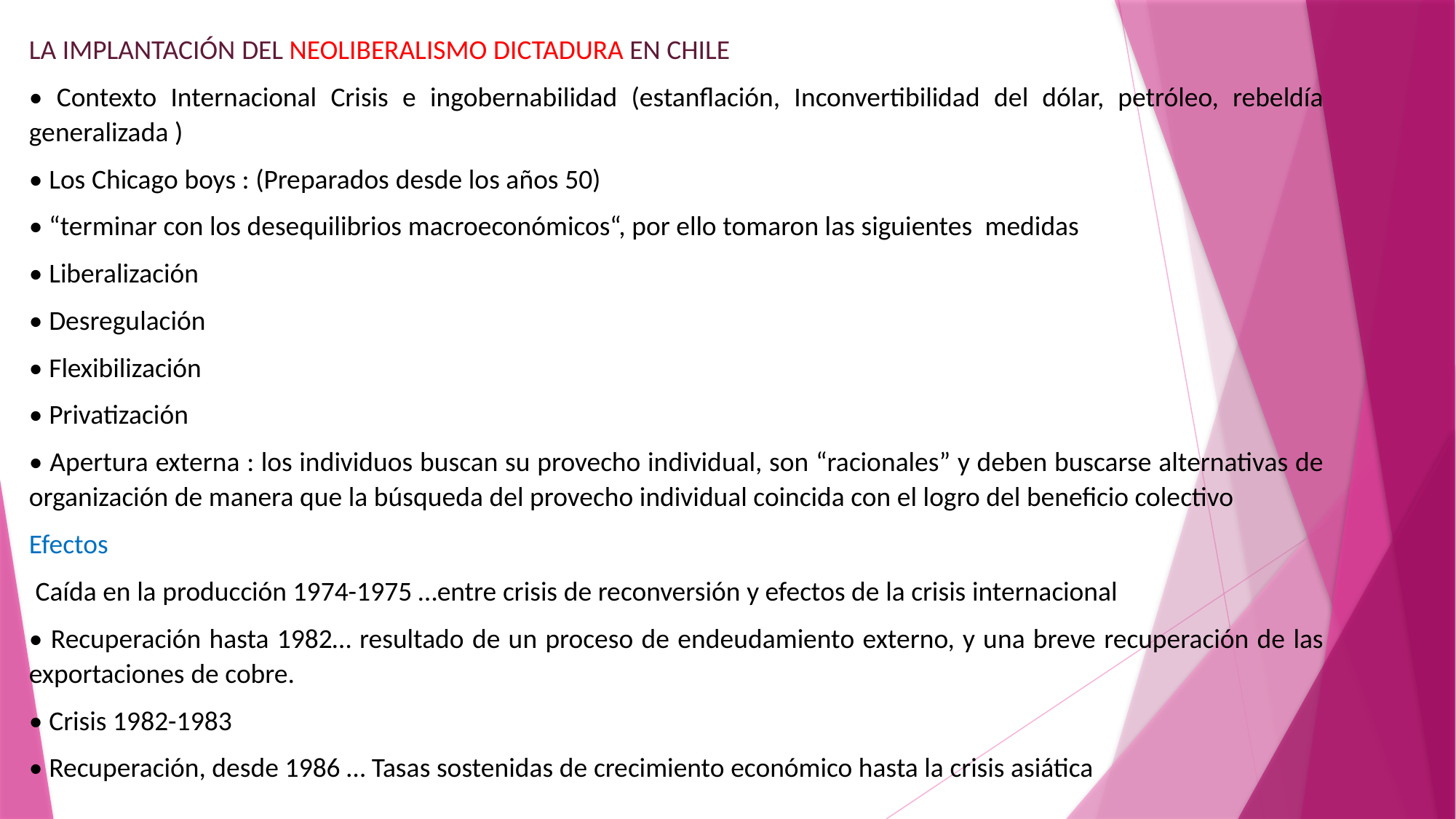

LA IMPLANTACIÓN DEL NEOLIBERALISMO DICTADURA EN CHILE
• Contexto Internacional Crisis e ingobernabilidad (estanflación, Inconvertibilidad del dólar, petróleo, rebeldía generalizada )
• Los Chicago boys : (Preparados desde los años 50)
• “terminar con los desequilibrios macroeconómicos“, por ello tomaron las siguientes  medidas
• Liberalización
• Desregulación
• Flexibilización
• Privatización
• Apertura externa : los individuos buscan su provecho individual, son “racionales” y deben buscarse alternativas de organización de manera que la búsqueda del provecho individual coincida con el logro del beneficio colectivo
Efectos
 Caída en la producción 1974-1975 …entre crisis de reconversión y efectos de la crisis internacional
• Recuperación hasta 1982… resultado de un proceso de endeudamiento externo, y una breve recuperación de las exportaciones de cobre.
• Crisis 1982-1983
• Recuperación, desde 1986 … Tasas sostenidas de crecimiento económico hasta la crisis asiática